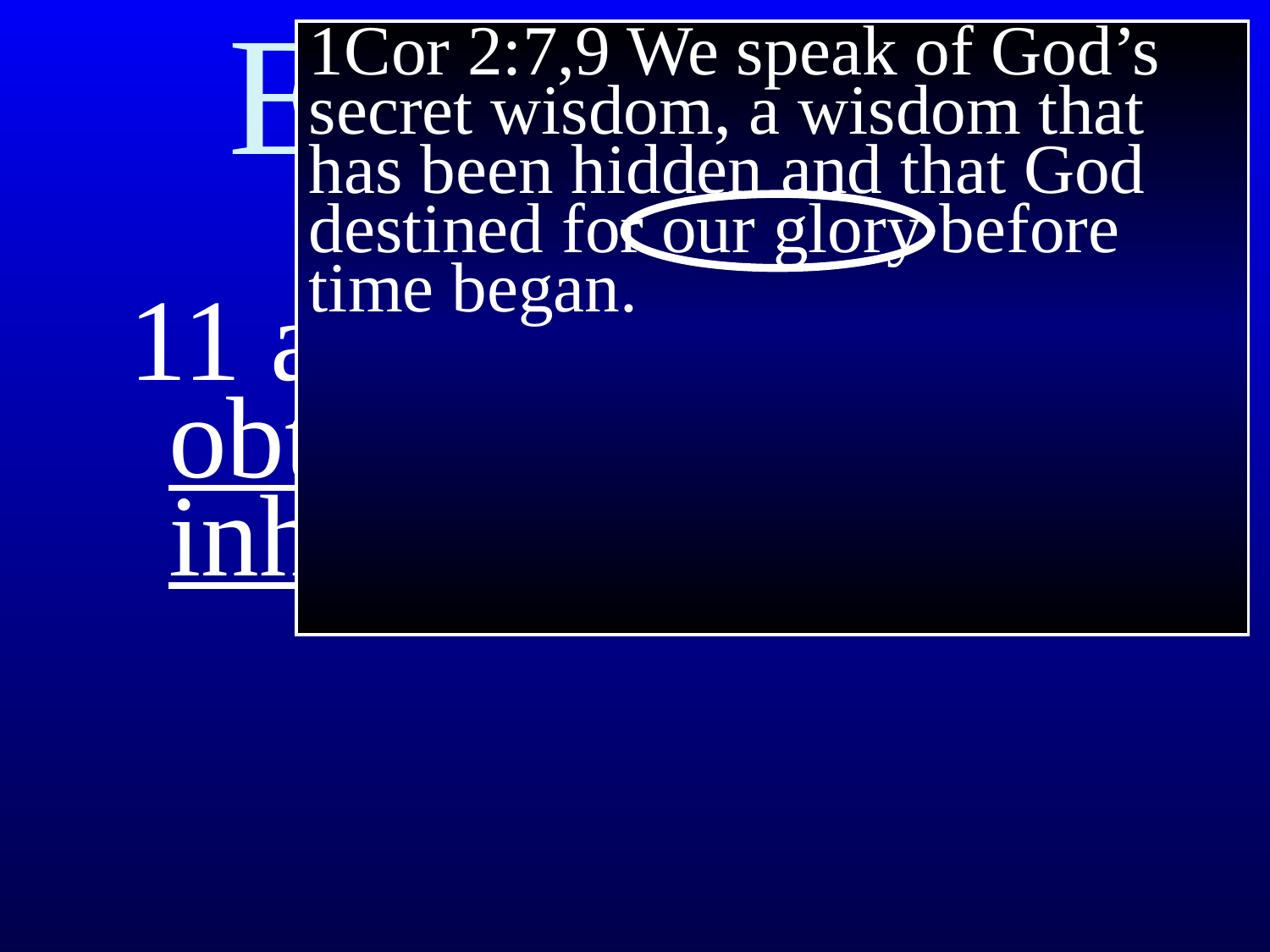

# Ephesians 1
1Cor 2:7,9 We speak of God’s secret wisdom, a wisdom that has been hidden and that God destined for our glory before time began.

11 also we have obtained an inheritance…